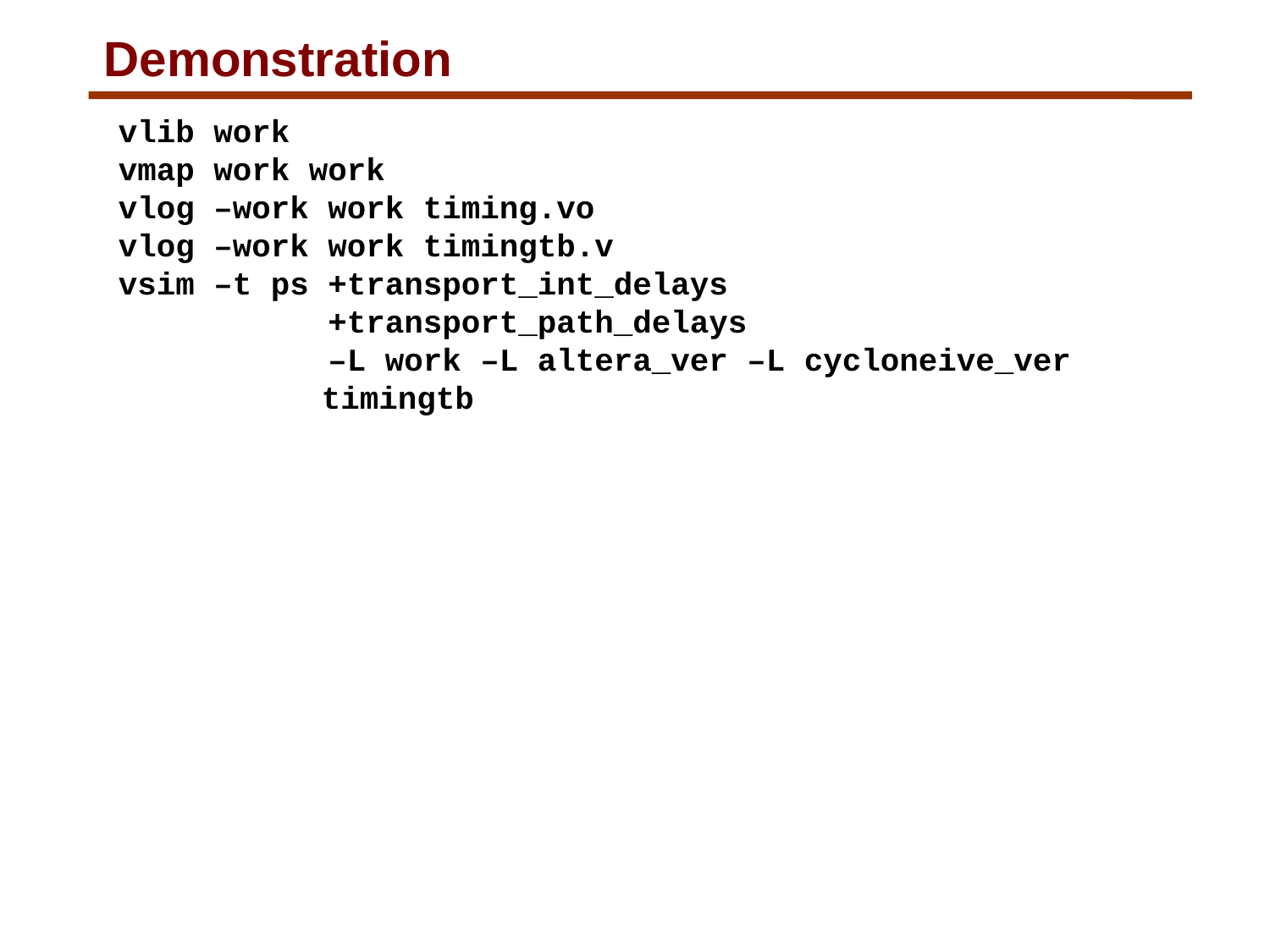

# Demonstration
vlib work
vmap work work
vlog –work work timing.vo
vlog –work work timingtb.v
vsim –t ps +transport_int_delays
           +transport_path_delays
           –L work –L altera_ver –L cycloneive_ver
	    timingtb